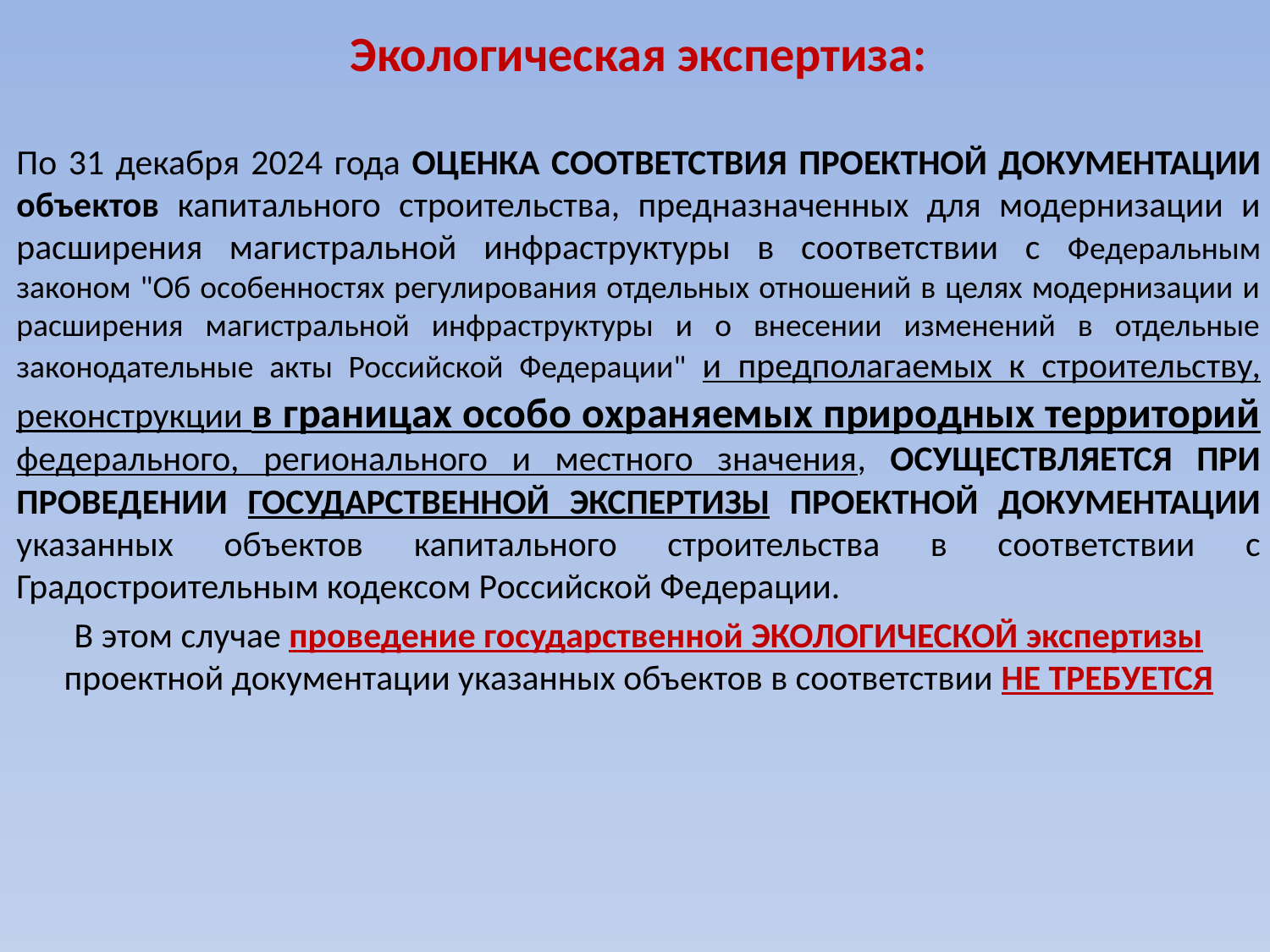

#
Экологическая экспертиза:

По 31 декабря 2024 года ОЦЕНКА СООТВЕТСТВИЯ ПРОЕКТНОЙ ДОКУМЕНТАЦИИ объектов капитального строительства, предназначенных для модернизации и расширения магистральной инфраструктуры в соответствии с Федеральным законом "Об особенностях регулирования отдельных отношений в целях модернизации и расширения магистральной инфраструктуры и о внесении изменений в отдельные законодательные акты Российской Федерации" и предполагаемых к строительству, реконструкции в границах особо охраняемых природных территорий федерального, регионального и местного значения, ОСУЩЕСТВЛЯЕТСЯ ПРИ ПРОВЕДЕНИИ ГОСУДАРСТВЕННОЙ ЭКСПЕРТИЗЫ ПРОЕКТНОЙ ДОКУМЕНТАЦИИ указанных объектов капитального строительства в соответствии с Градостроительным кодексом Российской Федерации.
В этом случае проведение государственной ЭКОЛОГИЧЕСКОЙ экспертизы проектной документации указанных объектов в соответствии НЕ ТРЕБУЕТСЯ